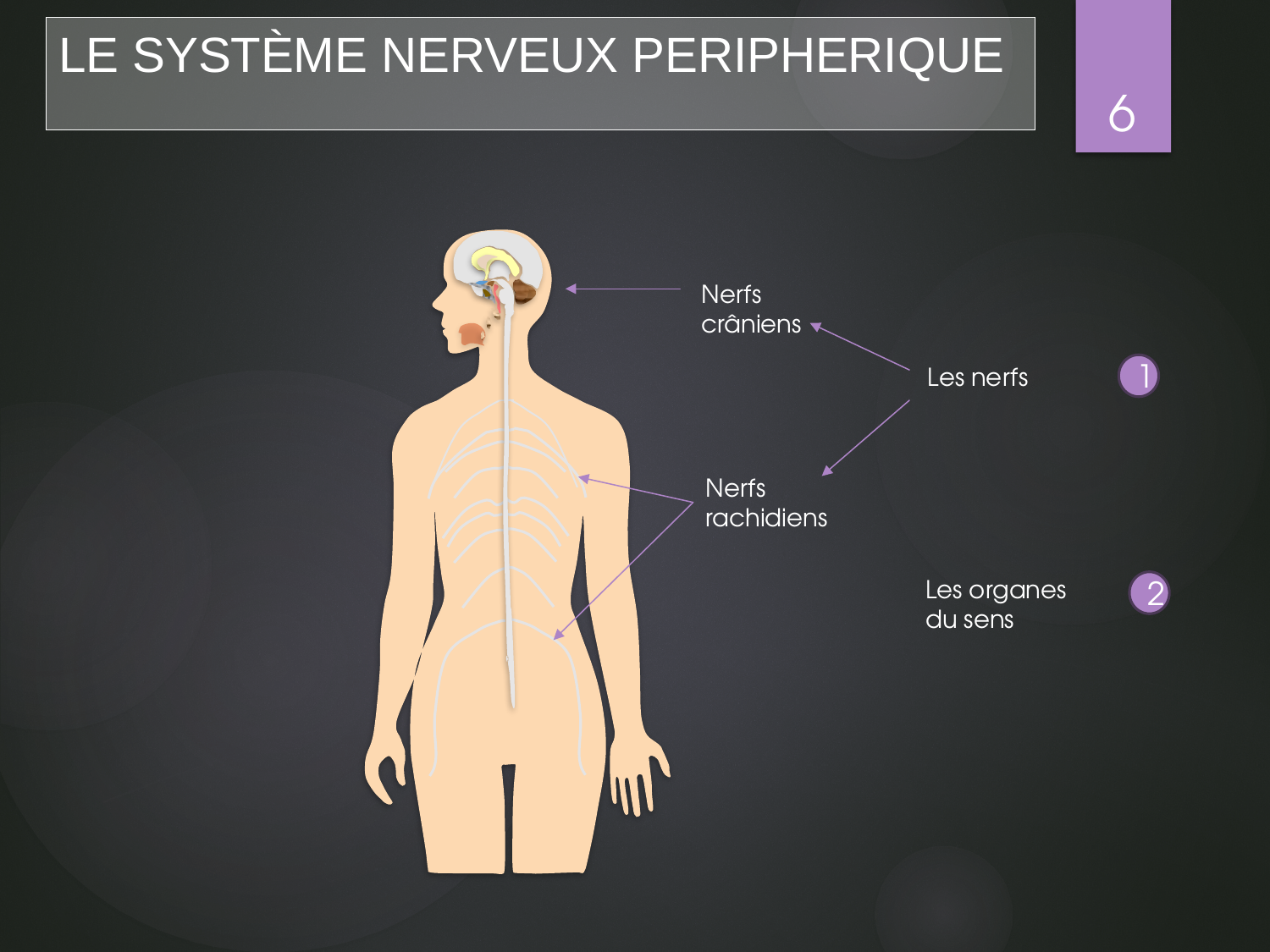

LE SYSTÈME NERVEUX PERIPHERIQUE
6

Nerfs
crâniens
1
Les nerfs
Nerfs
rachidiens
Les organes
du sens
2